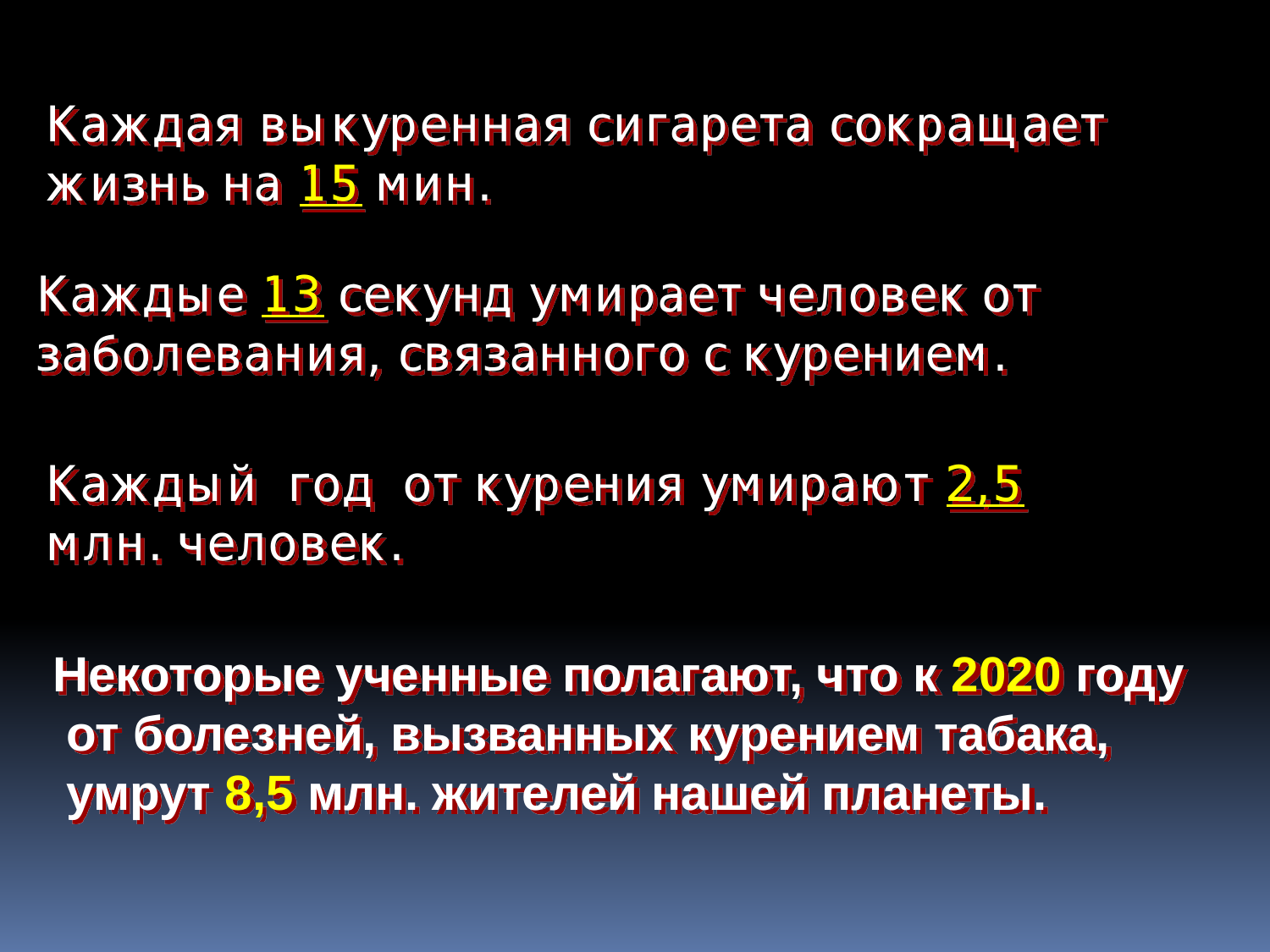

Каждая выкуренная сигарета сокращает жизнь на 15 мин.
Каждые 13 секунд умирает человек от заболевания, связанного с курением.
Каждый  год  от курения умирают 2,5 млн. человек.

Некоторые ученные полагают, что к 2020 году
 от болезней, вызванных курением табака,
 умрут 8,5 млн. жителей нашей планеты.